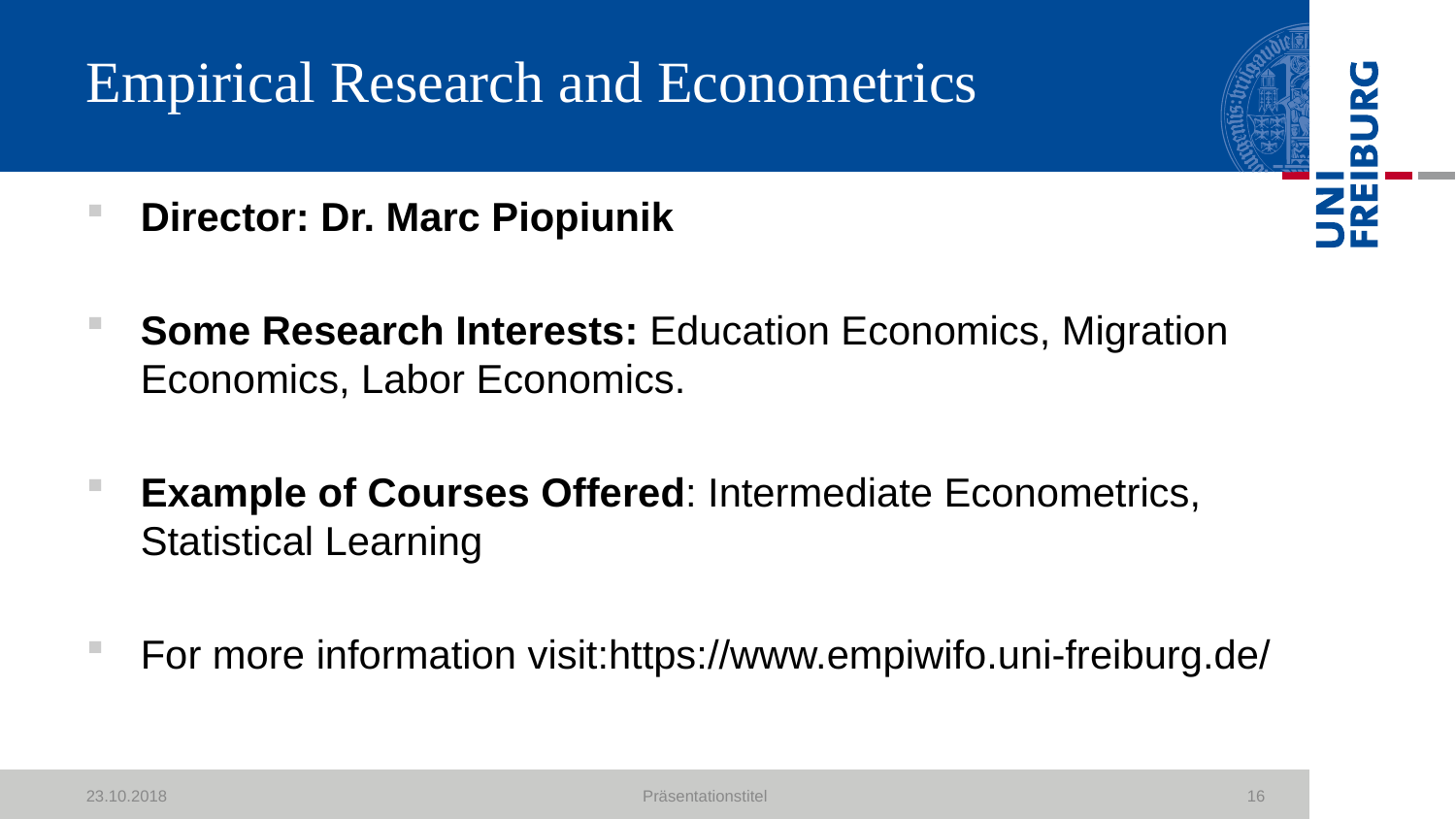

# Empirical Research and Econometrics
Director: Dr. Marc Piopiunik

Some Research Interests: Education Economics, Migration Economics, Labor Economics.

Example of Courses Offered: Intermediate Econometrics, Statistical Learning

For more information visit:https://www.empiwifo.uni-freiburg.de/

23.10.2018
Präsentationstitel
16